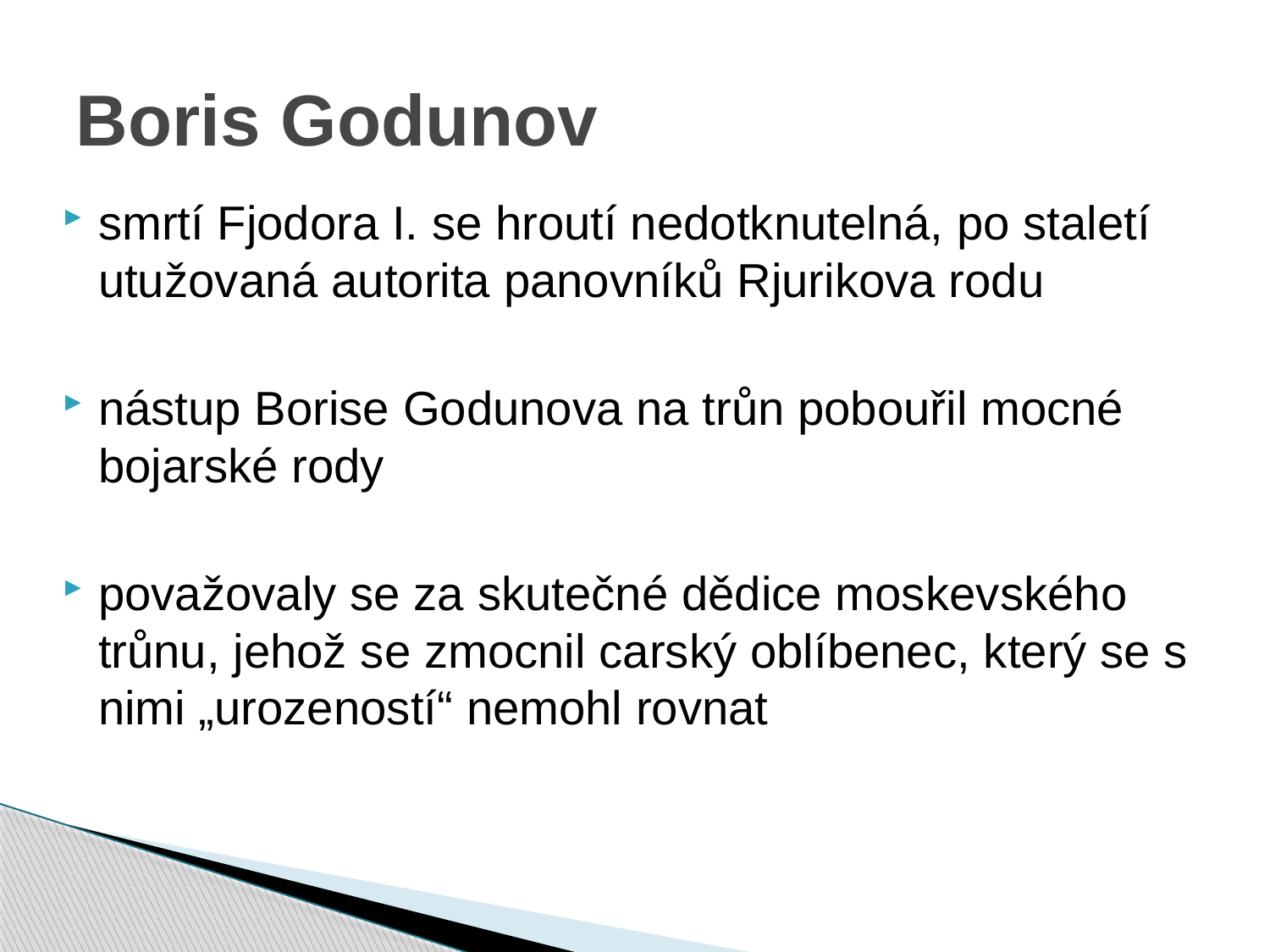

# Boris Godunov
smrtí Fjodora I. se hroutí nedotknutelná, po staletí utužovaná autorita panovníků Rjurikova rodu

nástup Borise Godunova na trůn pobouřil mocné bojarské rody

považovaly se za skutečné dědice moskevského trůnu, jehož se zmocnil carský oblíbenec, který se s nimi „urozeností“ nemohl rovnat